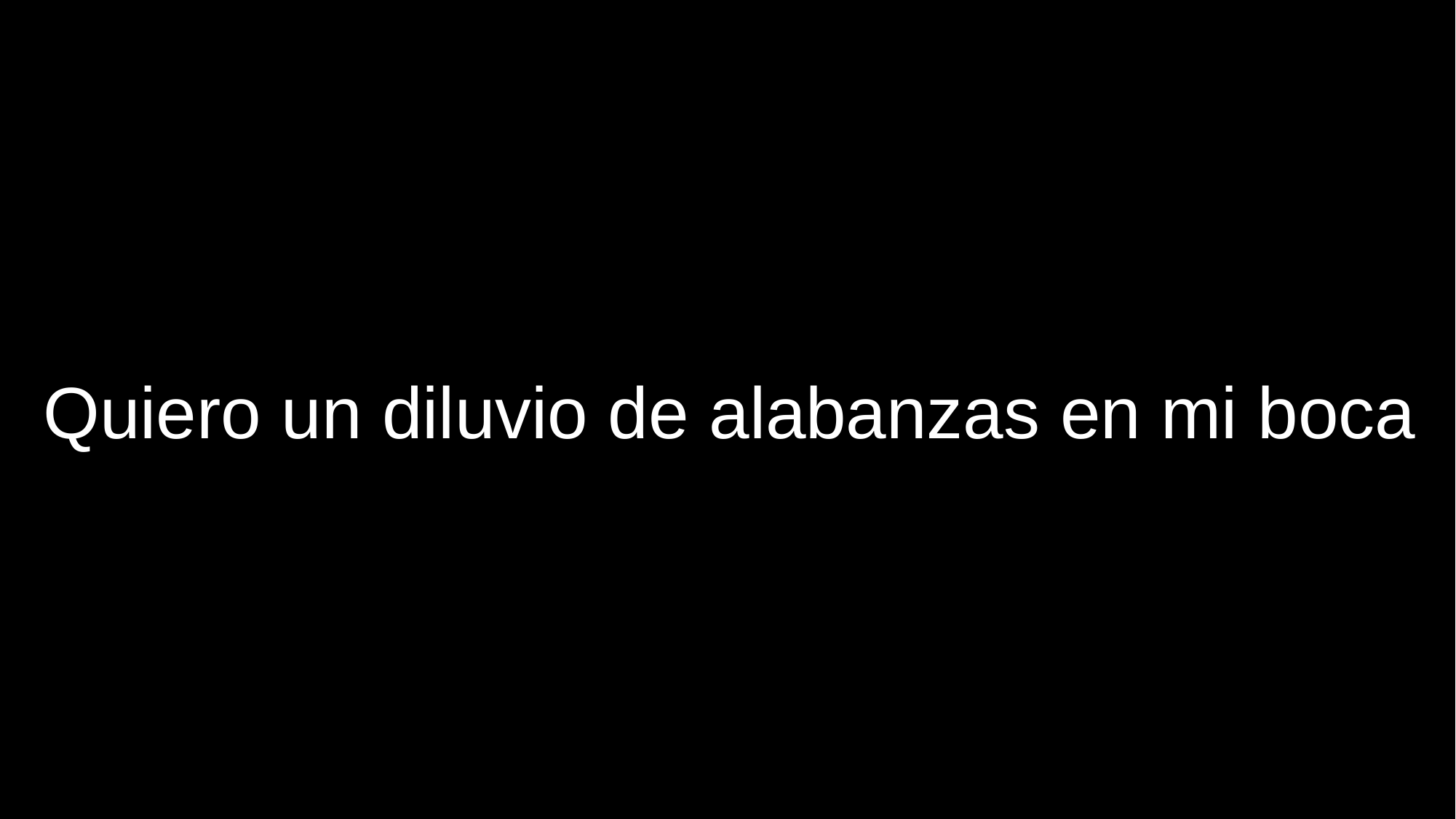

Quiero un diluvio de alabanzas en mi boca